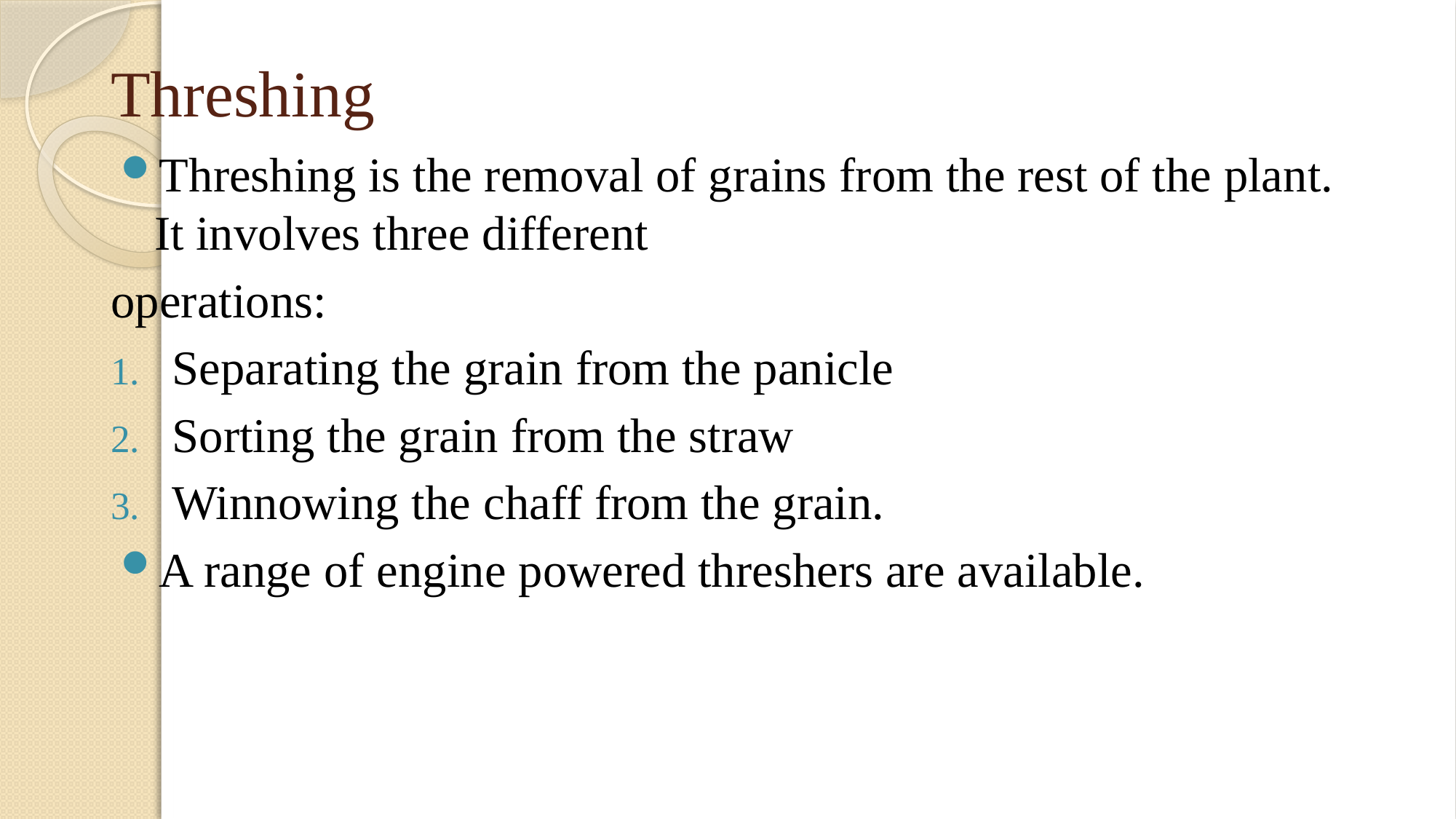

# Threshing
Threshing is the removal of grains from the rest of the plant. It involves three different
operations:
Separating the grain from the panicle
Sorting the grain from the straw
Winnowing the chaff from the grain.
A range of engine powered threshers are available.